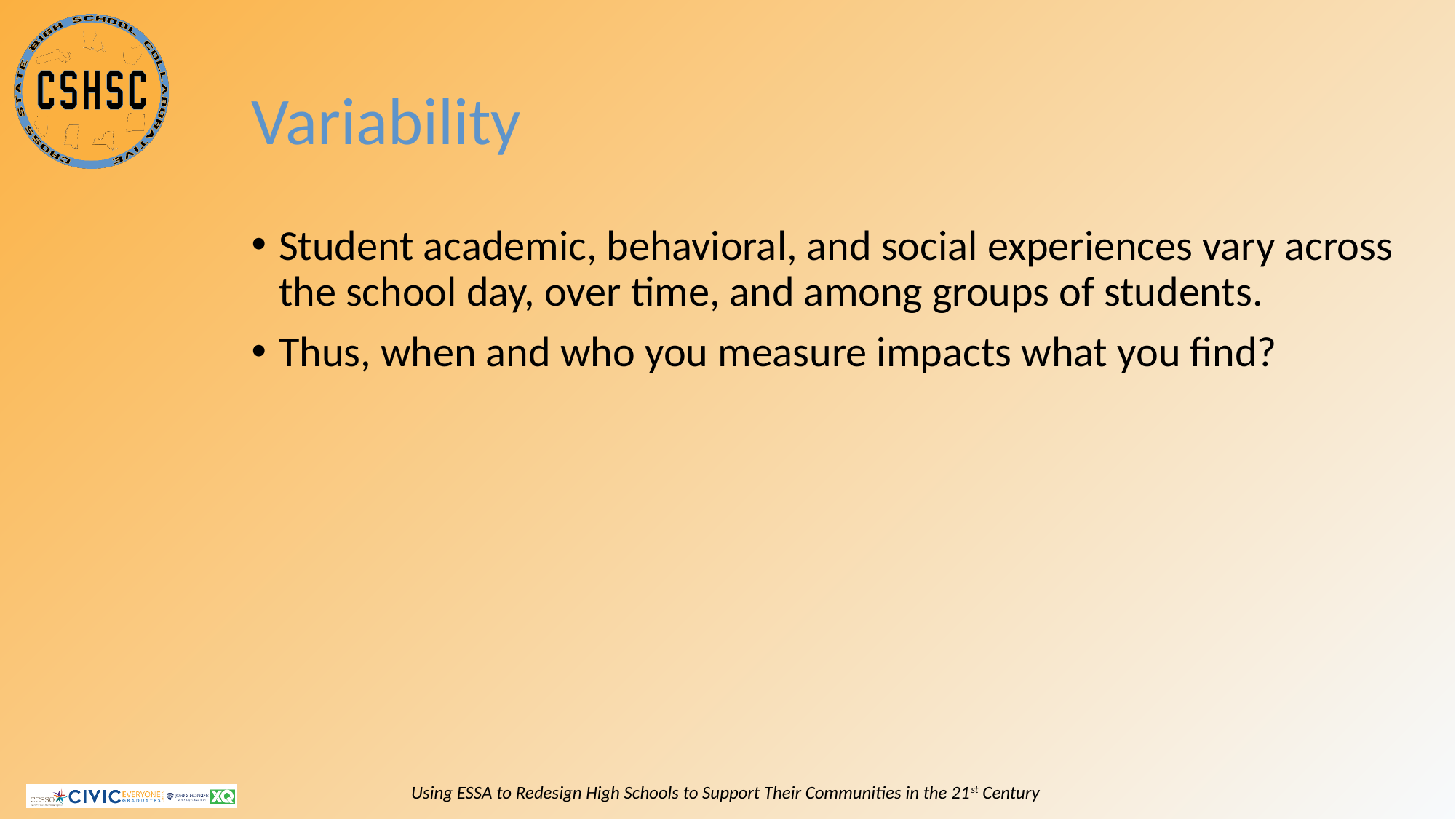

# Variability
Student academic, behavioral, and social experiences vary across the school day, over time, and among groups of students.
Thus, when and who you measure impacts what you find?